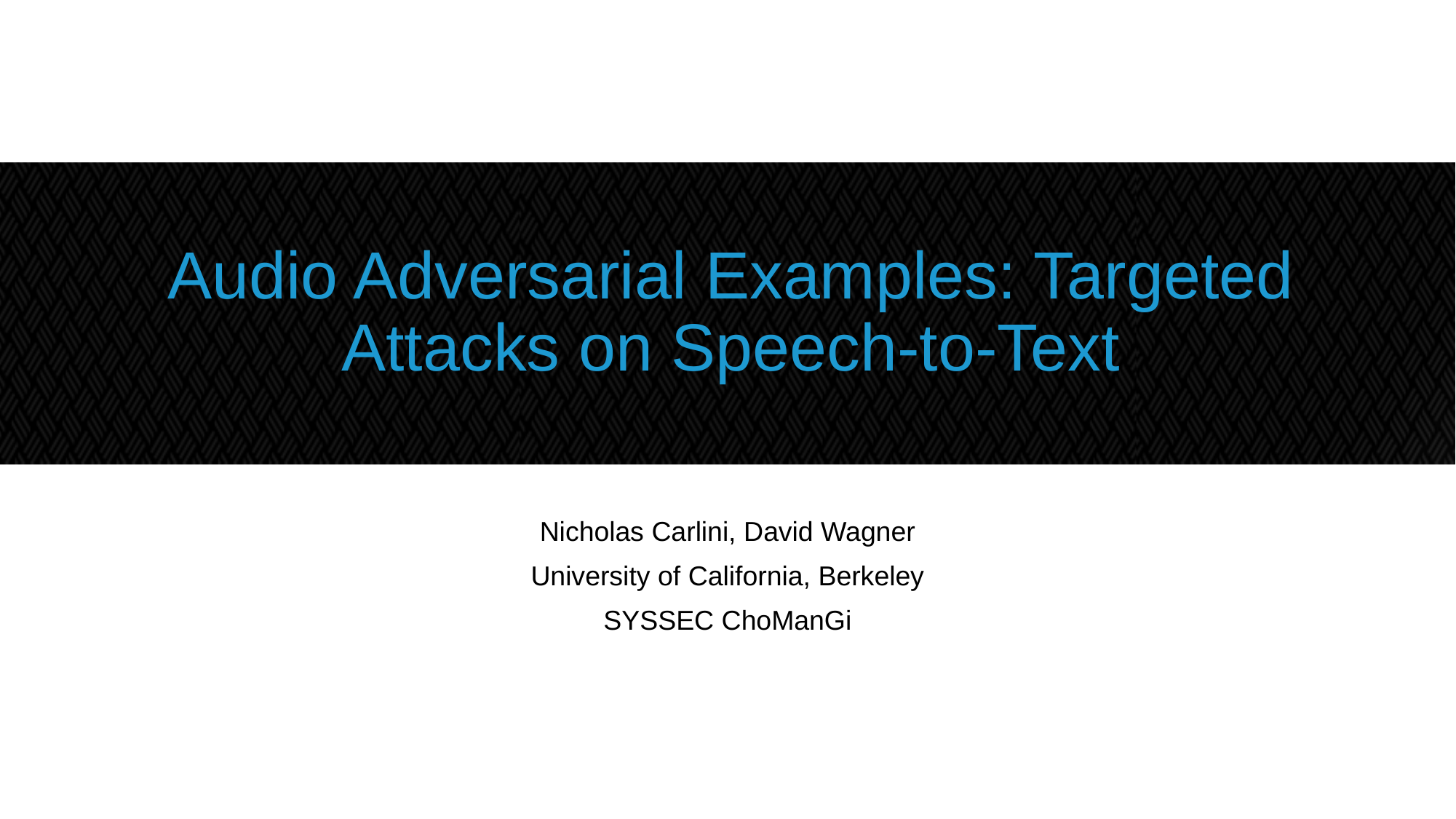

# Audio Adversarial Examples: Targeted Attacks on Speech-to-Text
Nicholas Carlini, David Wagner
University of California, Berkeley
SYSSEC ChoManGi